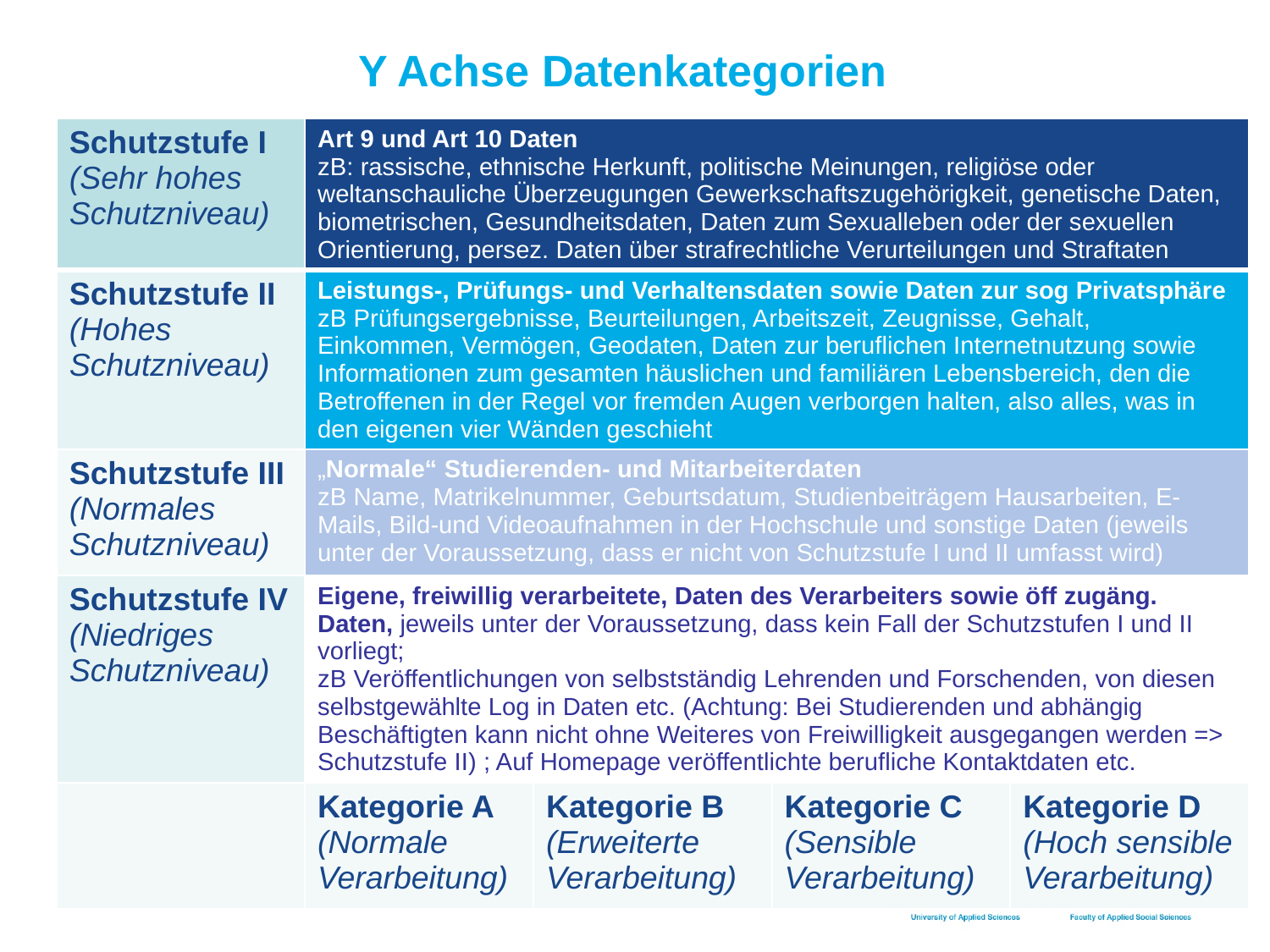

# Y Achse Datenkategorien
| Schutzstufe I (Sehr hohes Schutzniveau) | Art 9 und Art 10 Daten zB: rassische, ethnische Herkunft, politische Meinungen, religiöse oder weltanschauliche Überzeugungen Gewerkschaftszugehörigkeit, genetische Daten, biometrischen, Gesundheitsdaten, Daten zum Sexualleben oder der sexuellen Orientierung, persez. Daten über strafrechtliche Verurteilungen und Straftaten |  |  |  |
| --- | --- | --- | --- | --- |
| Schutzstufe II (Hohes Schutzniveau) | Leistungs-, Prüfungs- und Verhaltensdaten sowie Daten zur sog Privatsphäre zB Prüfungsergebnisse, Beurteilungen, Arbeitszeit, Zeugnisse, Gehalt, Einkommen, Vermögen, Geodaten, Daten zur beruflichen Internetnutzung sowie Informationen zum gesamten häuslichen und familiären Lebensbereich, den die Betroffenen in der Regel vor fremden Augen verborgen halten, also alles, was in den eigenen vier Wänden geschieht |  |  |  |
| Schutzstufe III (Normales Schutzniveau) | „Normale“ Studierenden- und Mitarbeiterdaten zB Name, Matrikelnummer, Geburtsdatum, Studienbeiträgem Hausarbeiten, E-Mails, Bild-und Videoaufnahmen in der Hochschule und sonstige Daten (jeweils unter der Voraussetzung, dass er nicht von Schutzstufe I und II umfasst wird) |  |  |  |
| Schutzstufe IV (Niedriges Schutzniveau) | Eigene, freiwillig verarbeitete, Daten des Verarbeiters sowie öff zugäng. Daten, jeweils unter der Voraussetzung, dass kein Fall der Schutzstufen I und II vorliegt; zB Veröffentlichungen von selbstständig Lehrenden und Forschenden, von diesen selbstgewählte Log in Daten etc. (Achtung: Bei Studierenden und abhängig Beschäftigten kann nicht ohne Weiteres von Freiwilligkeit ausgegangen werden => Schutzstufe II) ; Auf Homepage veröffentlichte berufliche Kontaktdaten etc. |  |  |  |
|  | Kategorie A (Normale Verarbeitung) | Kategorie B (Erweiterte Verarbeitung) | Kategorie C (Sensible Verarbeitung) | Kategorie D (Hoch sensible Verarbeitung) |